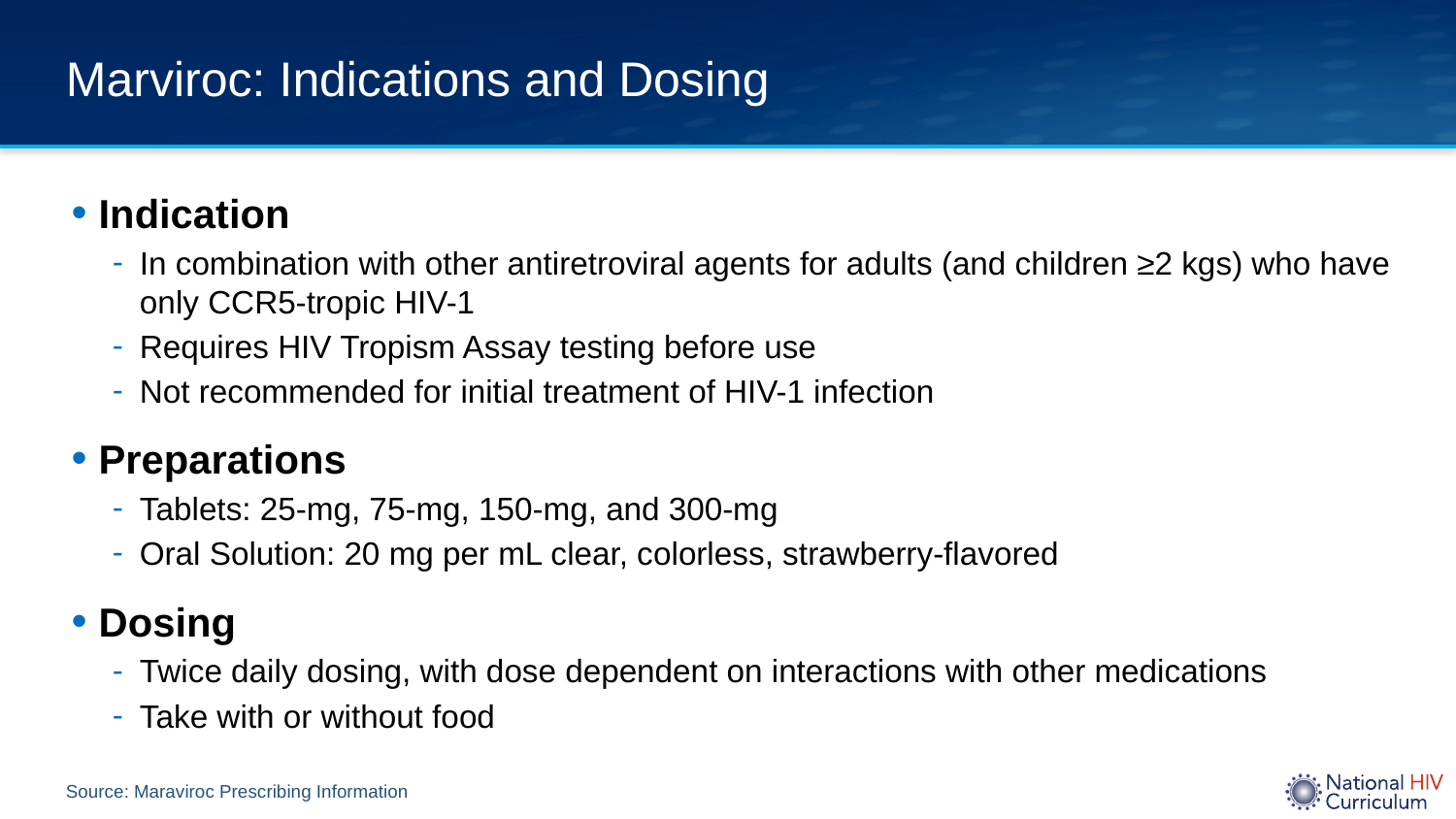

# Marviroc: Indications and Dosing
Indication
In combination with other antiretroviral agents for adults (and children ≥2 kgs) who have only CCR5-tropic HIV-1
Requires HIV Tropism Assay testing before use
Not recommended for initial treatment of HIV-1 infection
Preparations
Tablets: 25-mg, 75-mg, 150-mg, and 300-mg
Oral Solution: 20 mg per mL clear, colorless, strawberry-flavored
Dosing
Twice daily dosing, with dose dependent on interactions with other medications
Take with or without food
Source: Maraviroc Prescribing Information